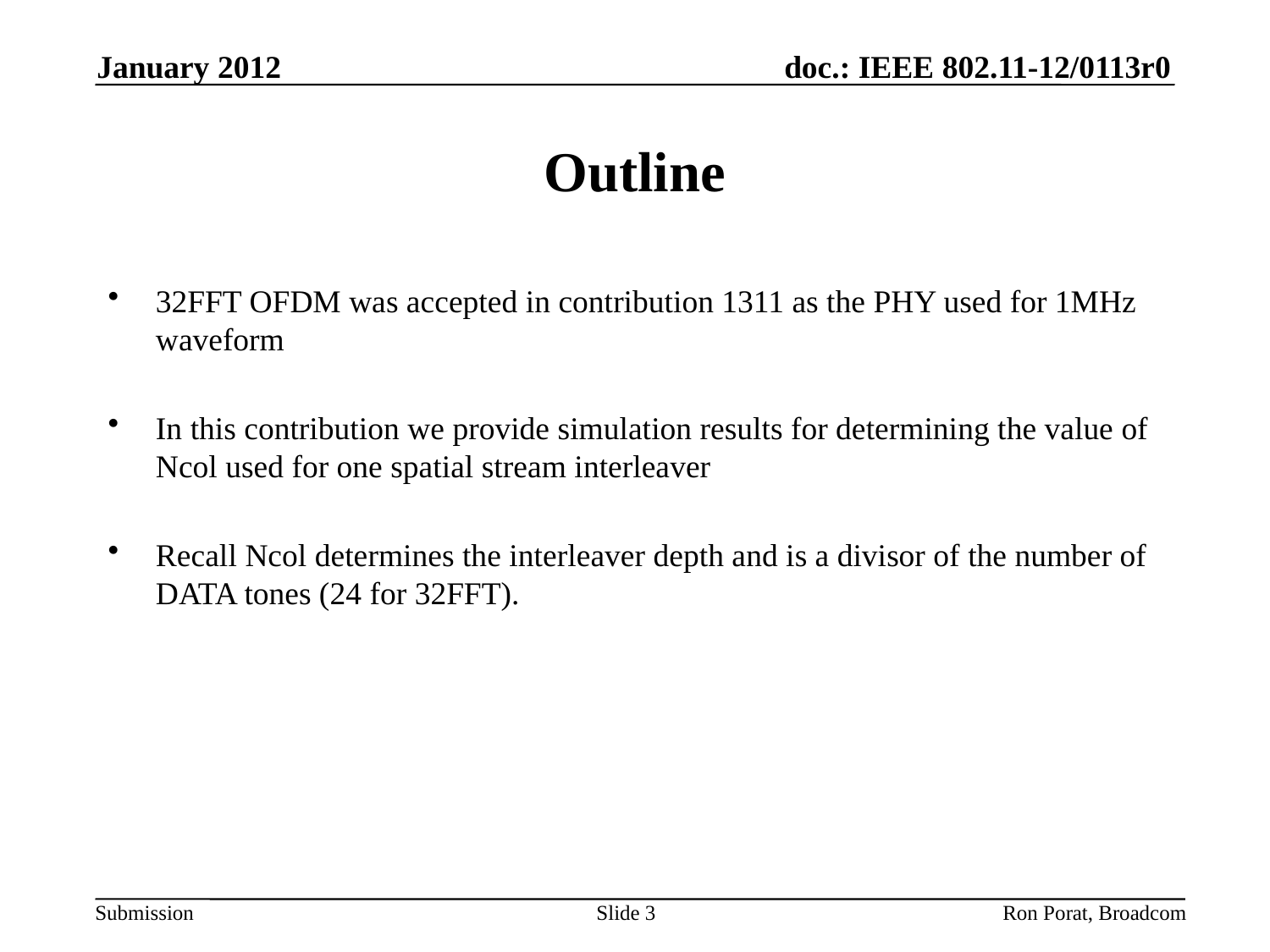

January 2012
# Outline
32FFT OFDM was accepted in contribution 1311 as the PHY used for 1MHz waveform

In this contribution we provide simulation results for determining the value of Ncol used for one spatial stream interleaver

Recall Ncol determines the interleaver depth and is a divisor of the number of DATA tones (24 for 32FFT).

Ron Porat, Broadcom
Slide 3